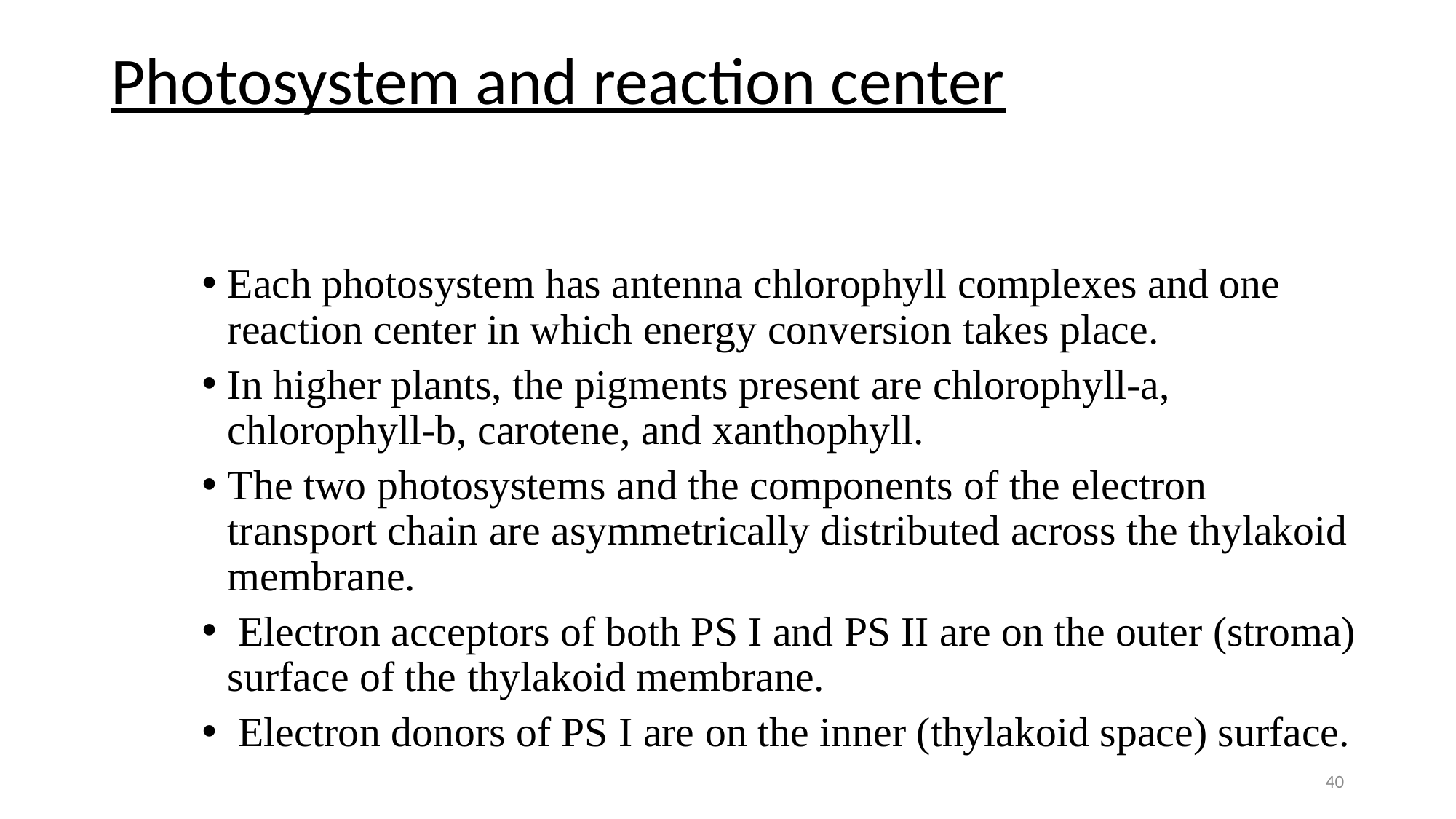

# Photosystem and reaction center

Each photosystem has antenna chlorophyll complexes and one reaction center in which energy conversion takes place.
In higher plants, the pigments present are chlorophyll-a, chlorophyll-b, carotene, and xanthophyll.
The two photosystems and the components of the electron transport chain are asymmetrically distributed across the thylakoid membrane.
 Electron acceptors of both PS I and PS II are on the outer (stroma) surface of the thylakoid membrane.
 Electron donors of PS I are on the inner (thylakoid space) surface.

40